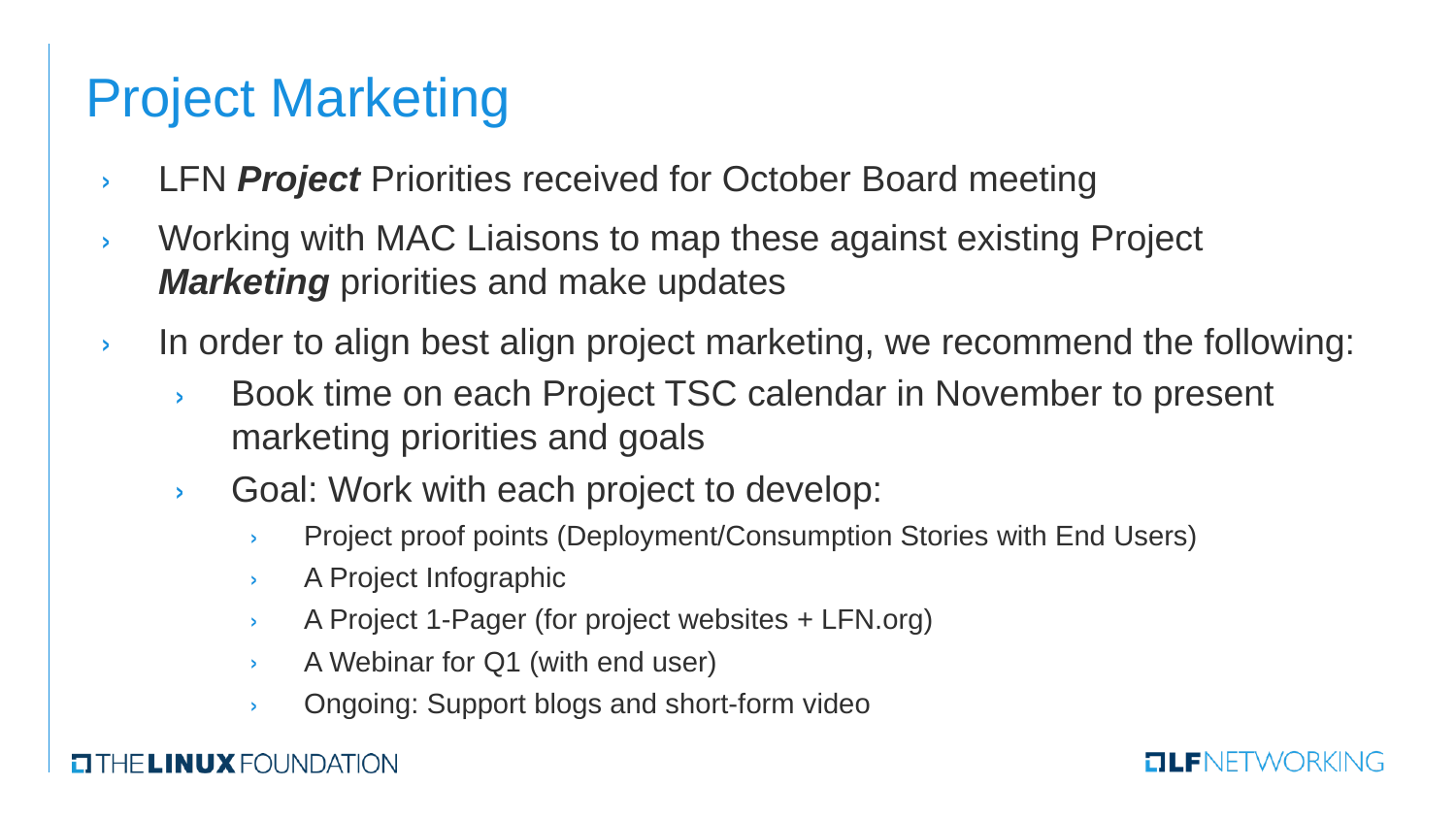

# Project Marketing
LFN Project Priorities received for October Board meeting
Working with MAC Liaisons to map these against existing Project Marketing priorities and make updates
In order to align best align project marketing, we recommend the following:
Book time on each Project TSC calendar in November to present marketing priorities and goals
Goal: Work with each project to develop:
Project proof points (Deployment/Consumption Stories with End Users)
A Project Infographic
A Project 1-Pager (for project websites + LFN.org)
A Webinar for Q1 (with end user)
Ongoing: Support blogs and short-form video